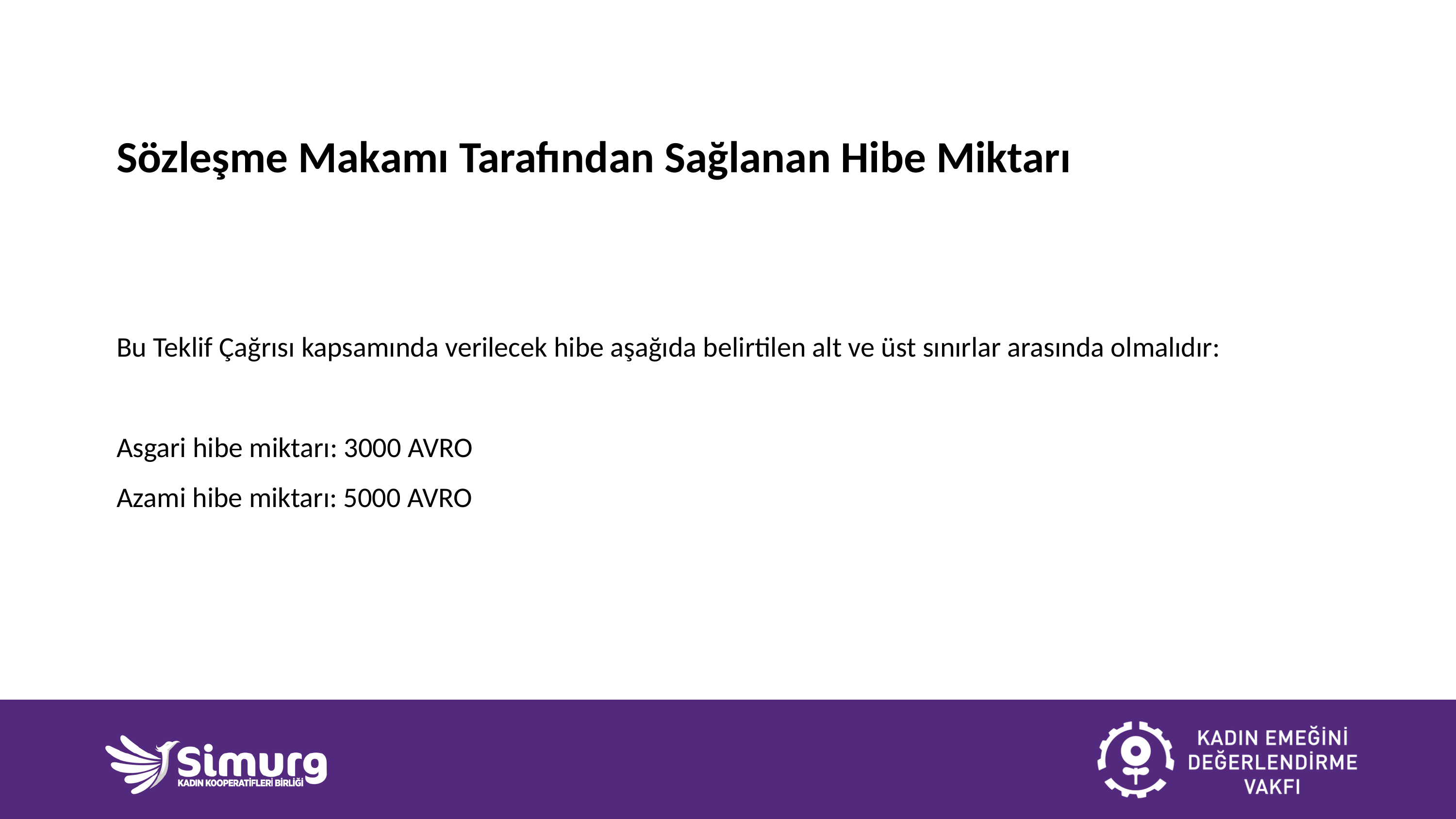

# Sözleşme Makamı Tarafından Sağlanan Hibe Miktarı

Bu Teklif Çağrısı kapsamında verilecek hibe aşağıda belirtilen alt ve üst sınırlar arasında olmalıdır:

Asgari hibe miktarı: 3000 AVRO
Azami hibe miktarı: 5000 AVRO